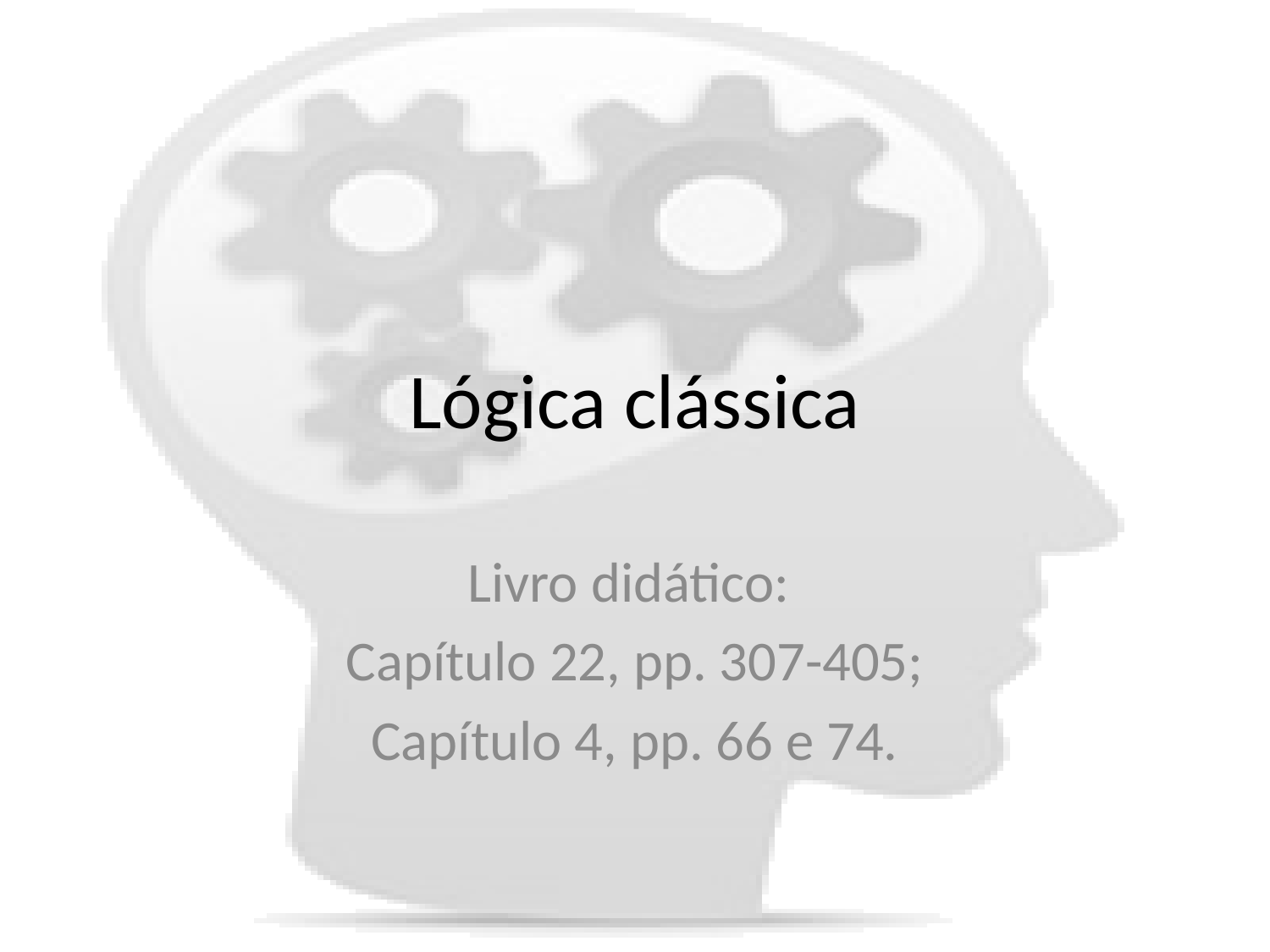

# Lógica clássica
Livro didático:
Capítulo 22, pp. 307-405;
Capítulo 4, pp. 66 e 74.